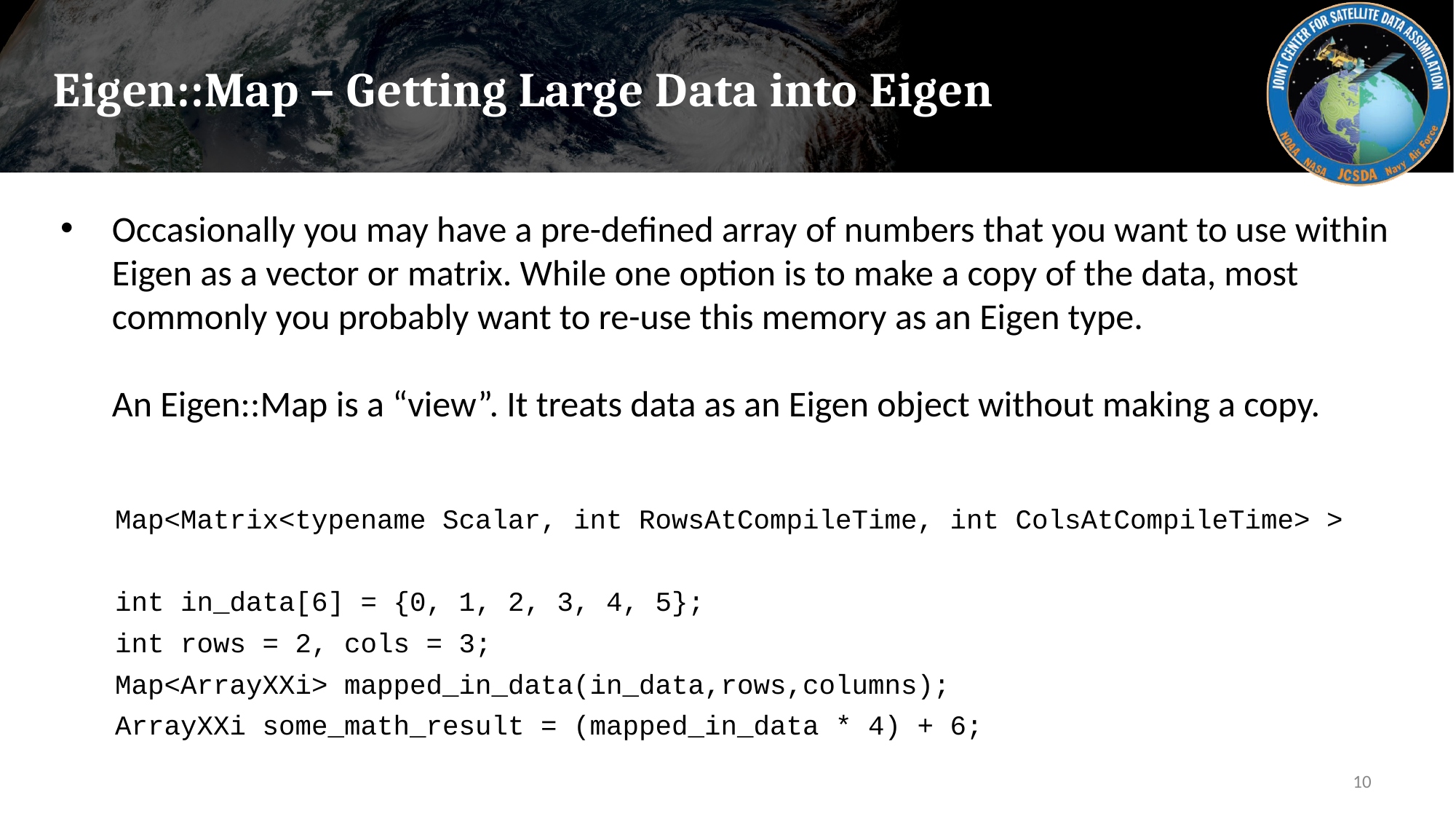

# Eigen::Map – Getting Large Data into Eigen
Occasionally you may have a pre-defined array of numbers that you want to use within Eigen as a vector or matrix. While one option is to make a copy of the data, most commonly you probably want to re-use this memory as an Eigen type. 
An Eigen::Map is a “view”. It treats data as an Eigen object without making a copy.
Map<Matrix<typename Scalar, int RowsAtCompileTime, int ColsAtCompileTime> >

int in_data[6] = {0, 1, 2, 3, 4, 5};
int rows = 2, cols = 3;
Map<ArrayXXi> mapped_in_data(in_data,rows,columns);
ArrayXXi some_math_result = (mapped_in_data * 4) + 6;

10